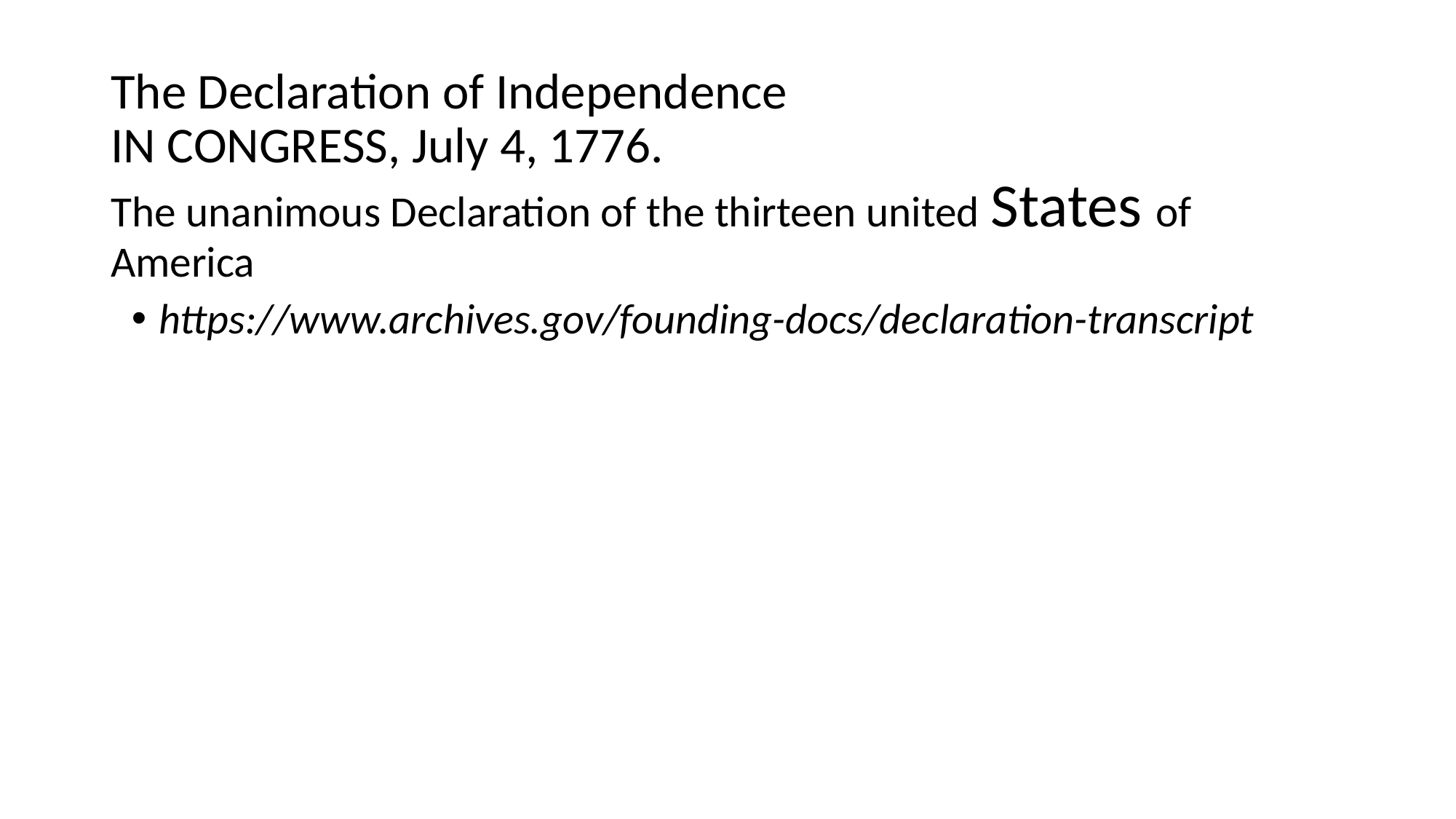

# The Declaration of Independence IN CONGRESS, July 4, 1776. The unanimous Declaration of the thirteen united States of America
https://www.archives.gov/founding-docs/declaration-transcript